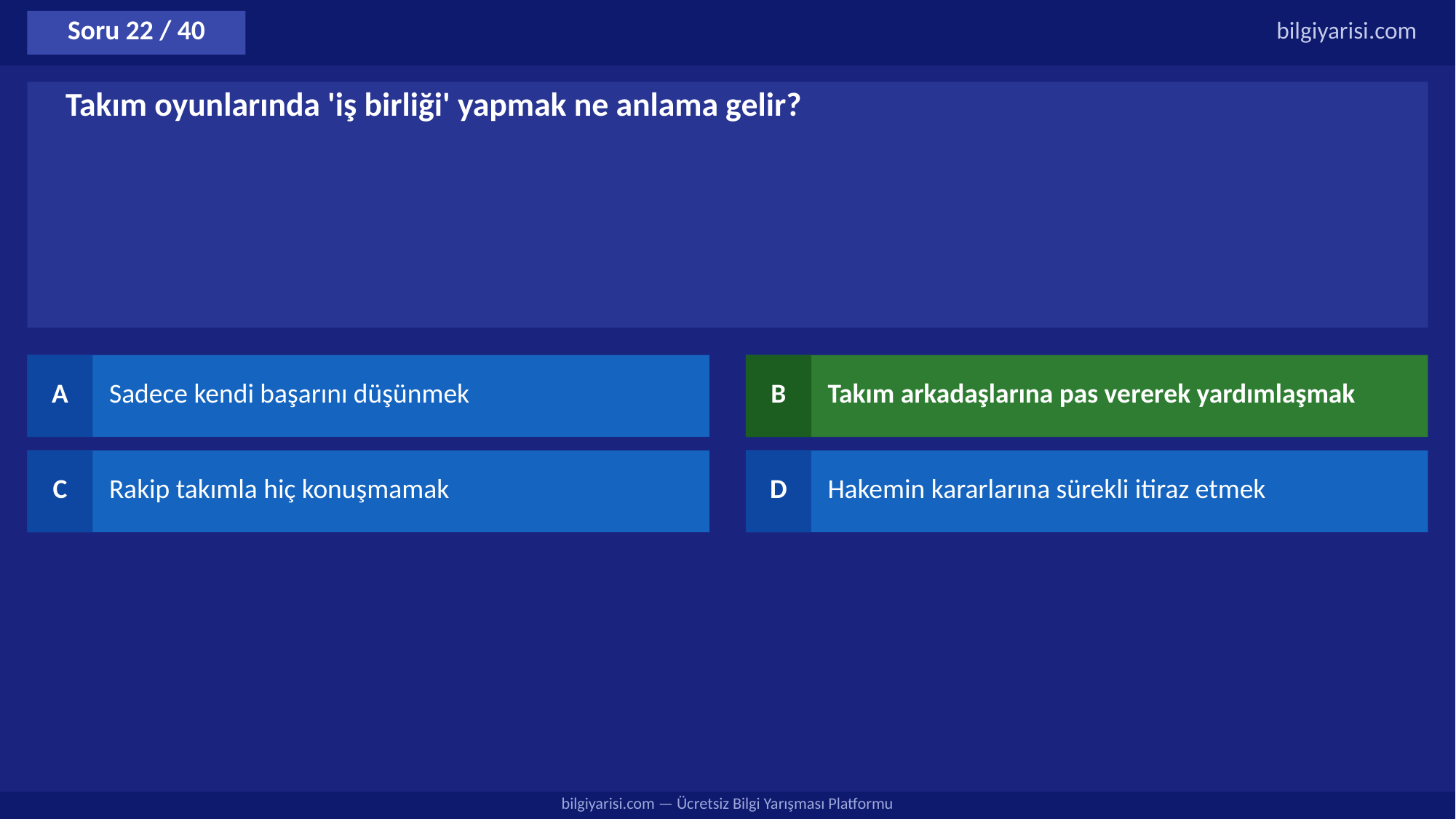

Soru 22 / 40
bilgiyarisi.com

Takım oyunlarında 'iş birliği' yapmak ne anlama gelir?

A
Sadece kendi başarını düşünmek

B
Takım arkadaşlarına pas vererek yardımlaşmak

C
Rakip takımla hiç konuşmamak

D
Hakemin kararlarına sürekli itiraz etmek
bilgiyarisi.com — Ücretsiz Bilgi Yarışması Platformu